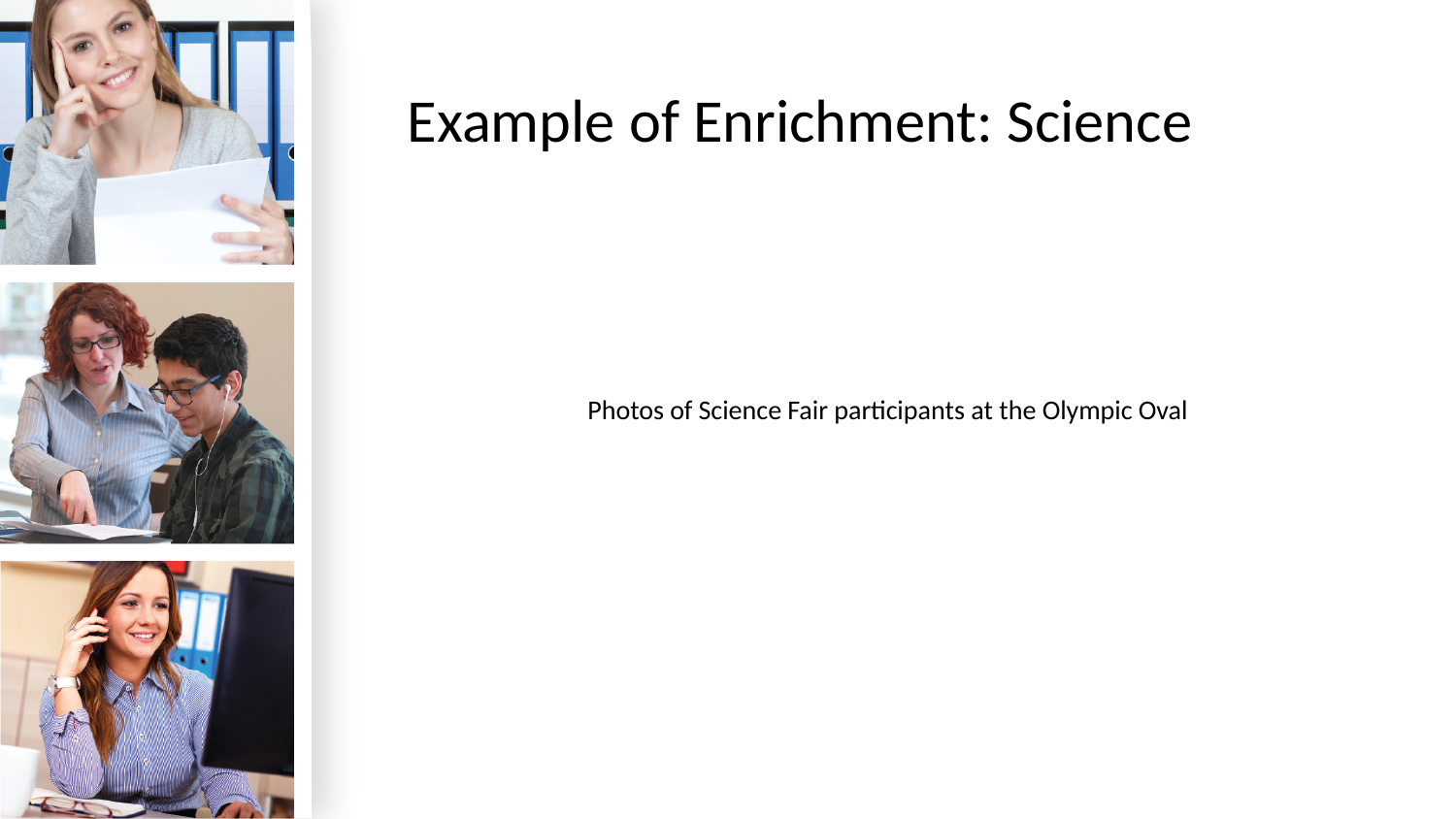

# Example of Enrichment: Science
Photos of Science Fair participants at the Olympic Oval